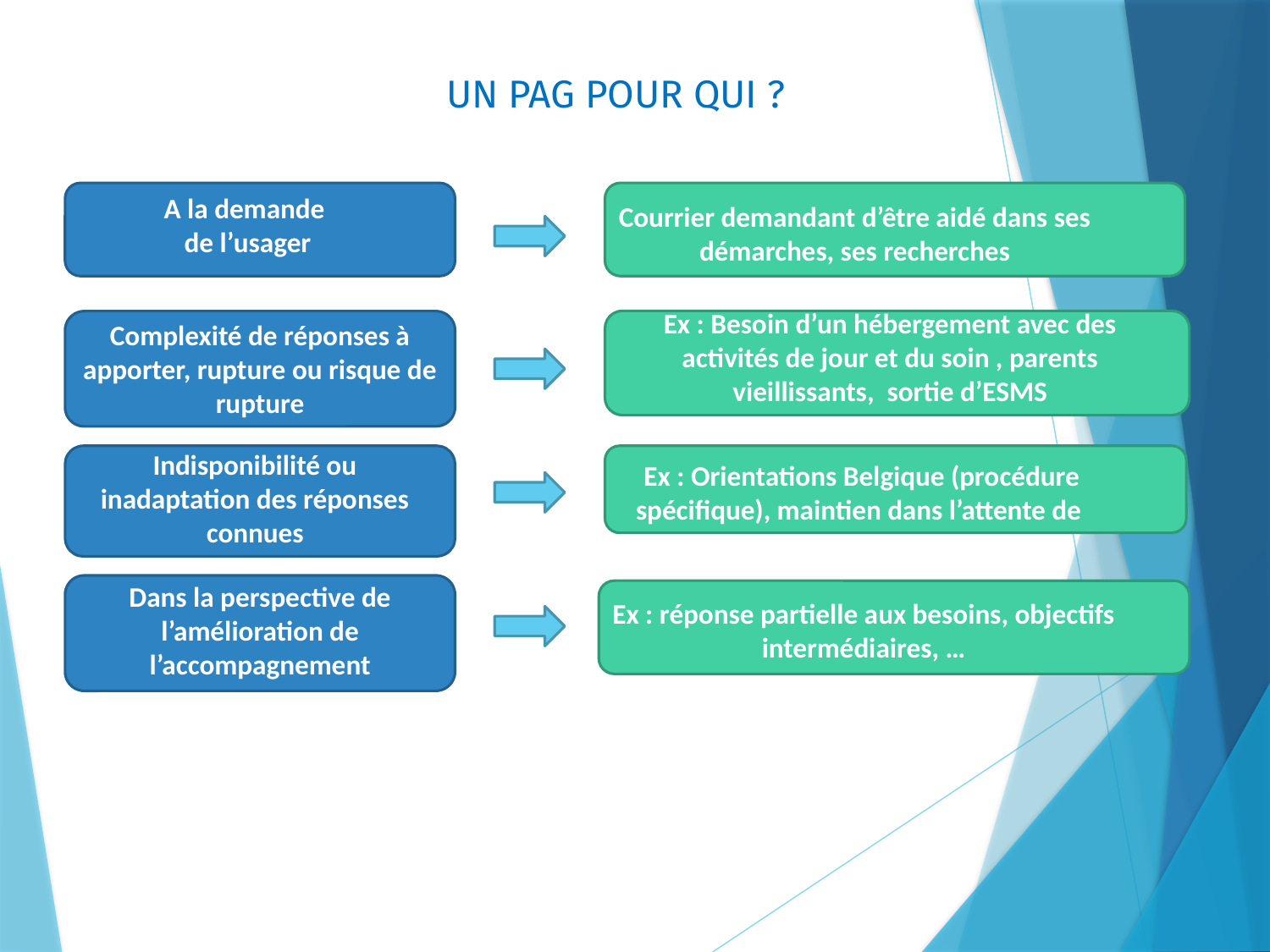

Un PAG POUR QUI ?

A la demande
de l’usager
Courrier demandant d’être aidé dans ses démarches, ses recherches

Ex : Besoin d’un hébergement avec des activités de jour et du soin , parents vieillissants,  sortie d’ESMS

Complexité de réponses à apporter, rupture ou risque de rupture

Indisponibilité ou inadaptation des réponses connues

Ex : Orientations Belgique (procédure spécifique), maintien dans l’attente de

Dans la perspective de l’amélioration de l’accompagnement

Ex : réponse partielle aux besoins, objectifs intermédiaires, …